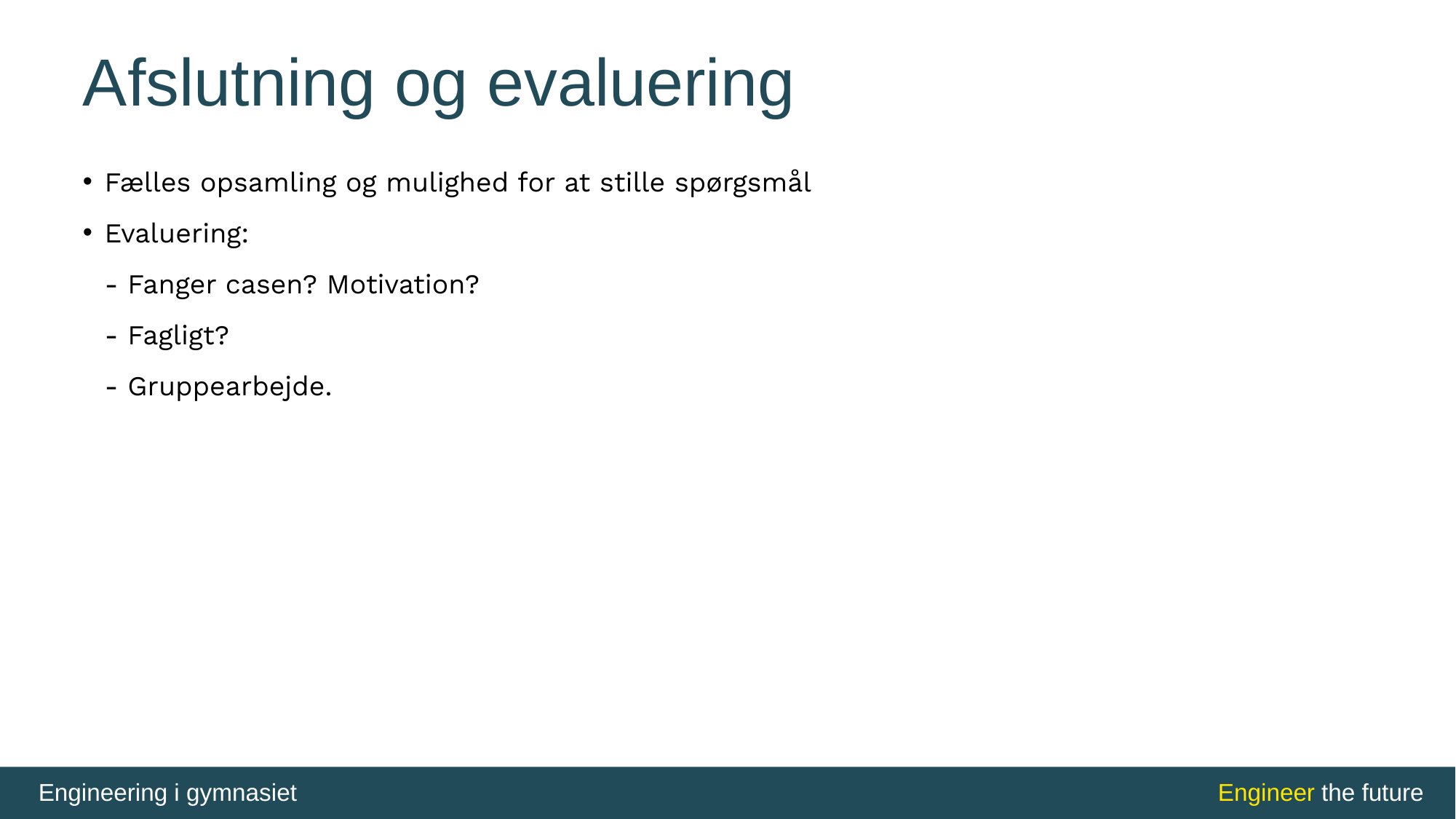

# Afslutning og evaluering
Fælles opsamling og mulighed for at stille spørgsmål
Evaluering:
- Fanger casen? Motivation?
- Fagligt?
- Gruppearbejde.